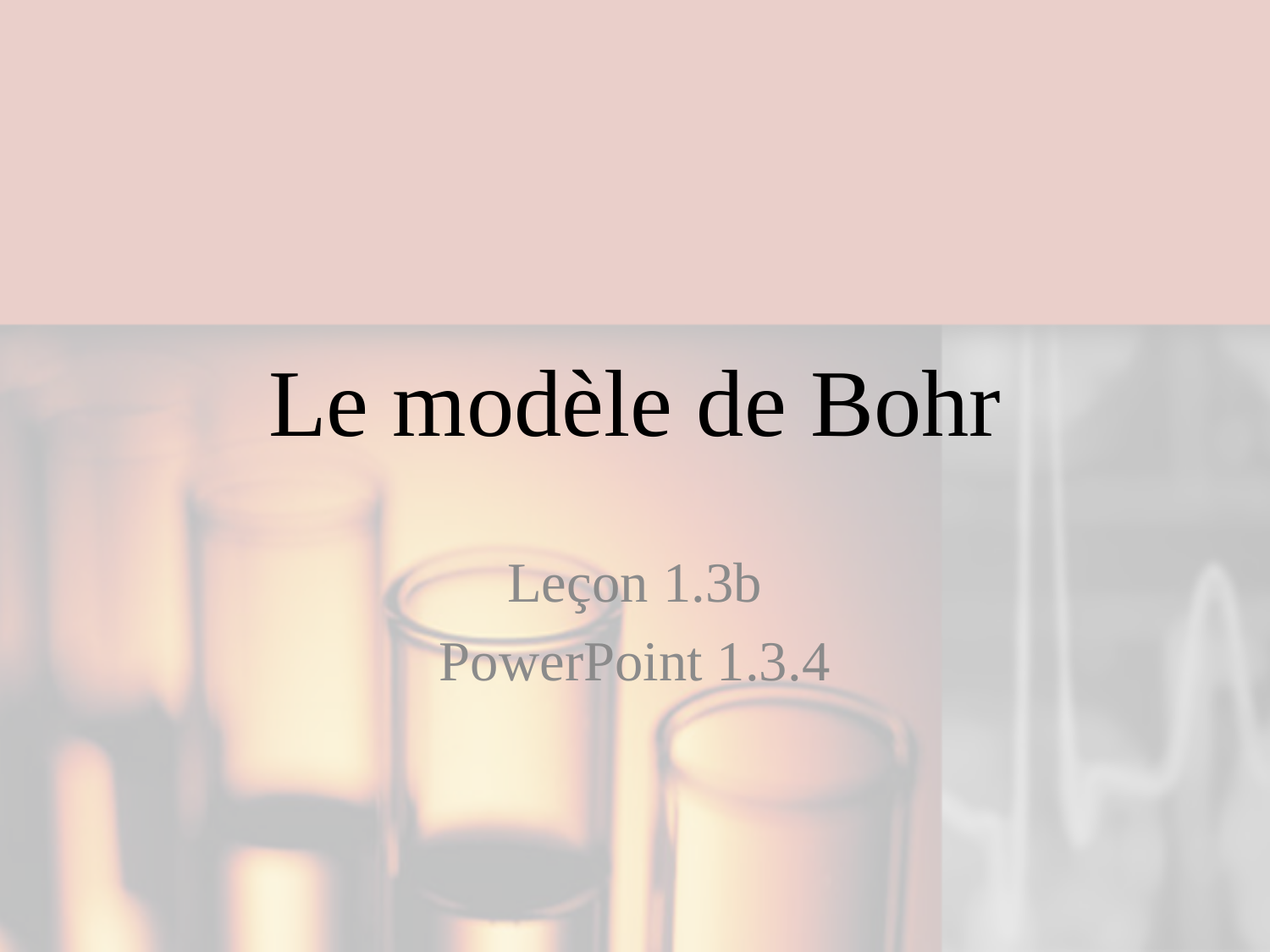

# Le modèle de Bohr
Leçon 1.3b
PowerPoint 1.3.4